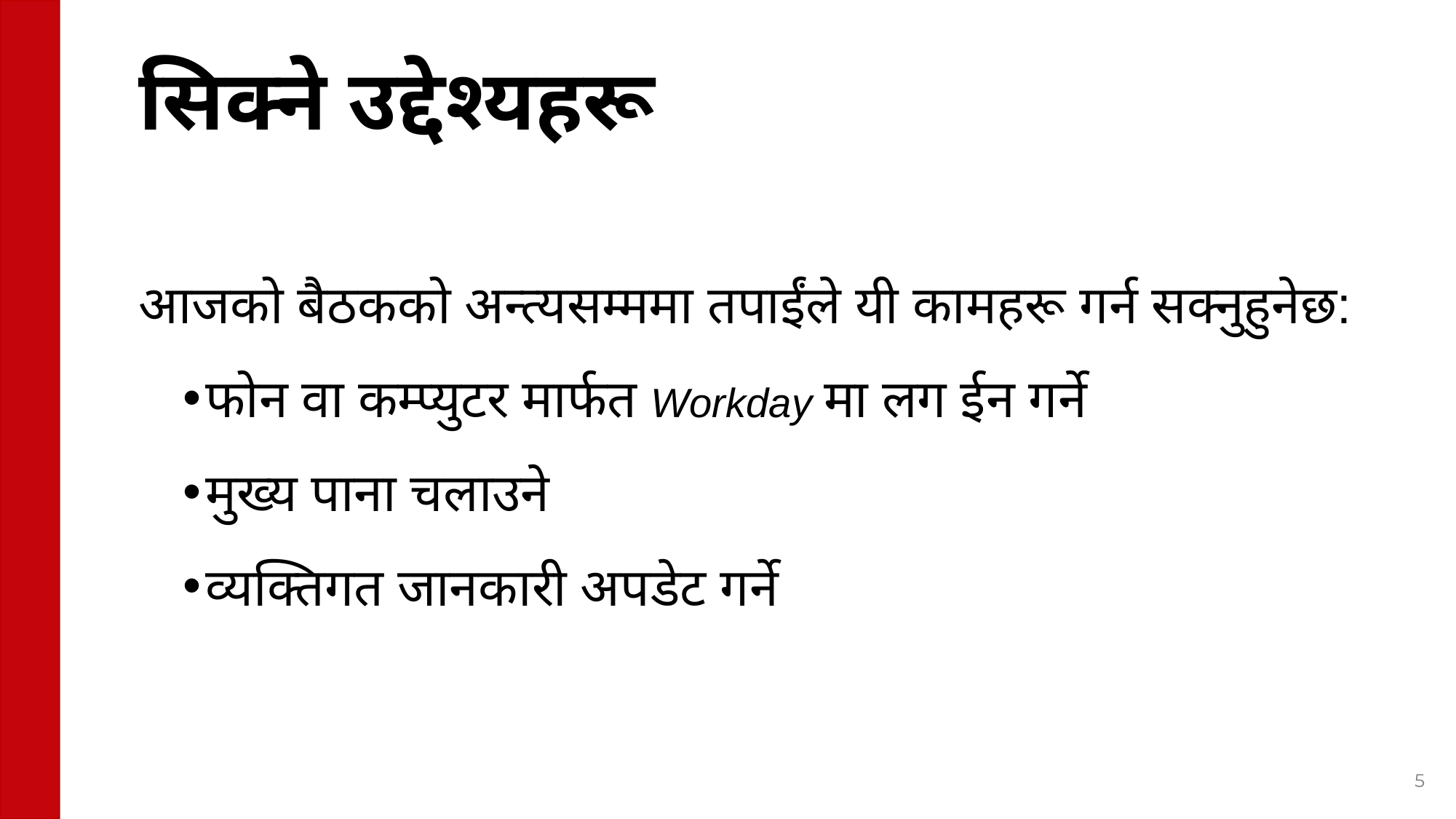

# सिक्ने उद्देश्यहरू
आजको बैठकको अन्त्यसम्ममा तपाईंले यी कामहरू गर्न सक्नुहुनेछ:
फोन वा कम्प्युटर मार्फत Workday मा लग ईन गर्ने
मुख्य पाना चलाउने
व्यक्तिगत जानकारी अपडेट गर्ने
5